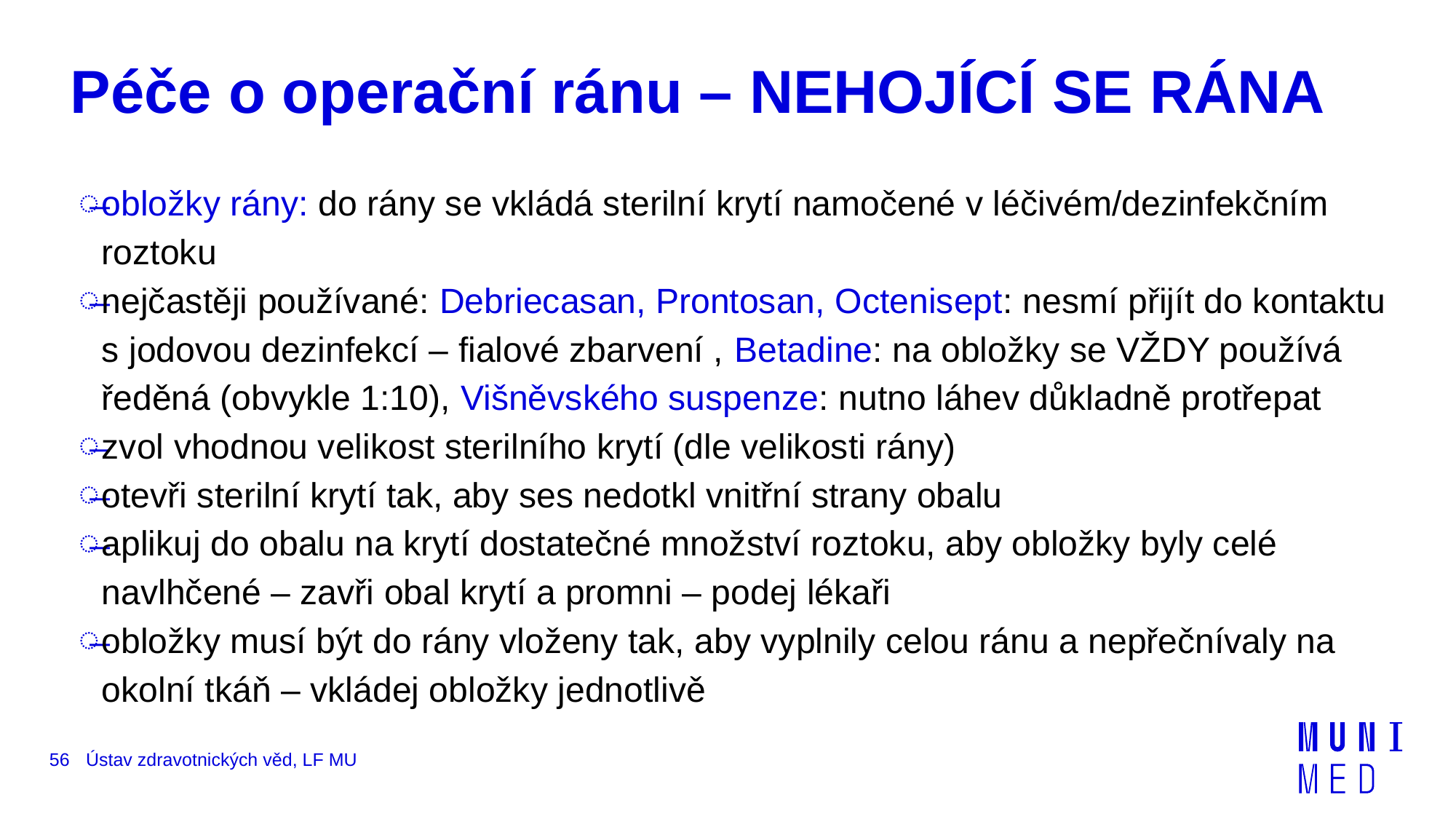

# Péče o operační ránu – NEHOJÍCÍ SE RÁNA
obložky rány: do rány se vkládá sterilní krytí namočené v léčivém/dezinfekčním roztoku
nejčastěji používané: Debriecasan, Prontosan, Octenisept: nesmí přijít do kontaktu s jodovou dezinfekcí – fialové zbarvení , Betadine: na obložky se VŽDY používá ředěná (obvykle 1:10), Višněvského suspenze: nutno láhev důkladně protřepat
zvol vhodnou velikost sterilního krytí (dle velikosti rány)
otevři sterilní krytí tak, aby ses nedotkl vnitřní strany obalu
aplikuj do obalu na krytí dostatečné množství roztoku, aby obložky byly celé navlhčené – zavři obal krytí a promni – podej lékaři
obložky musí být do rány vloženy tak, aby vyplnily celou ránu a nepřečnívaly na okolní tkáň – vkládej obložky jednotlivě

56
Ústav zdravotnických věd, LF MU